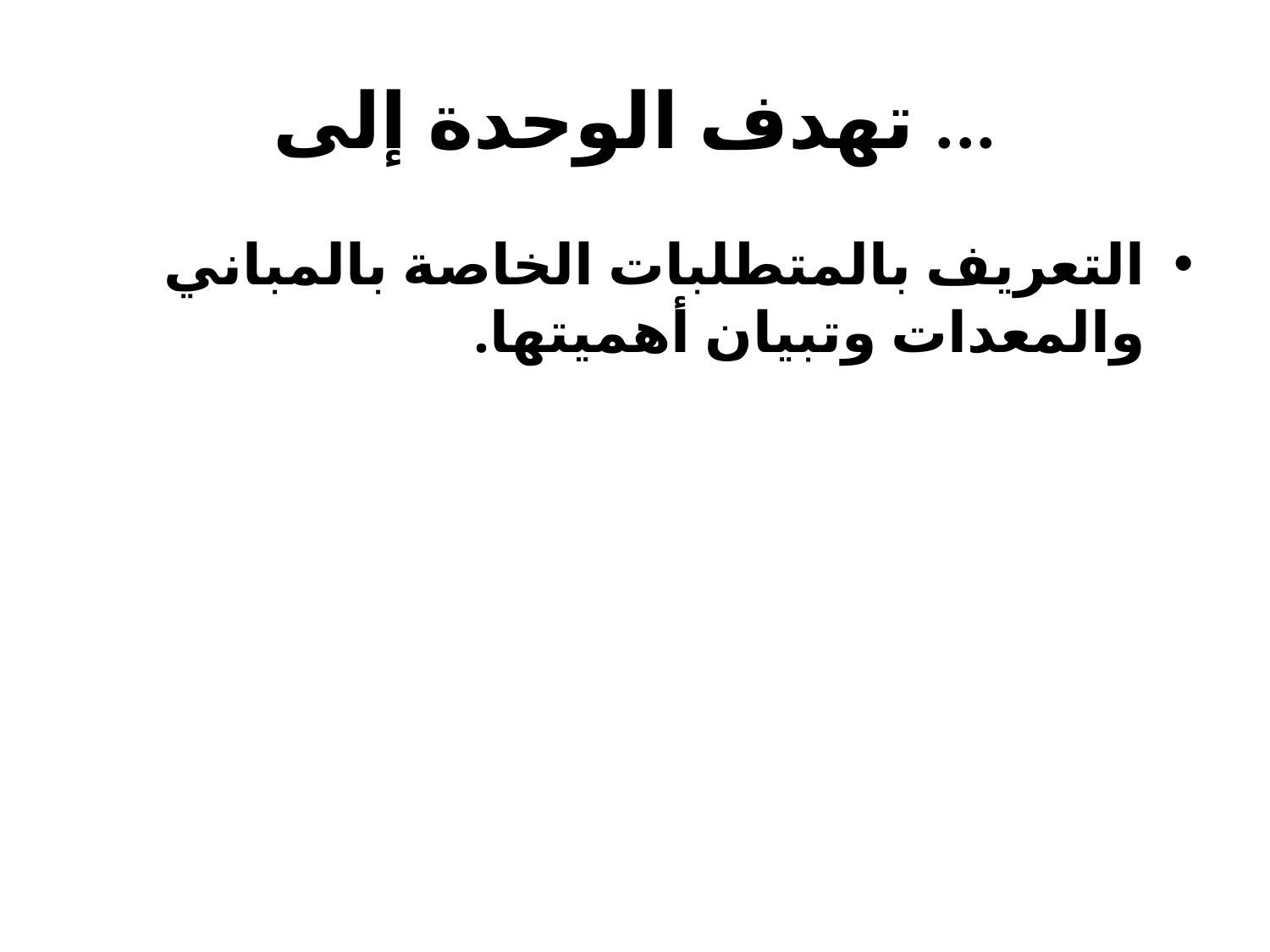

# تهدف الوحدة إلى ...
التعريف بالمتطلبات الخاصة بالمباني والمعدات وتبيان أهميتها.